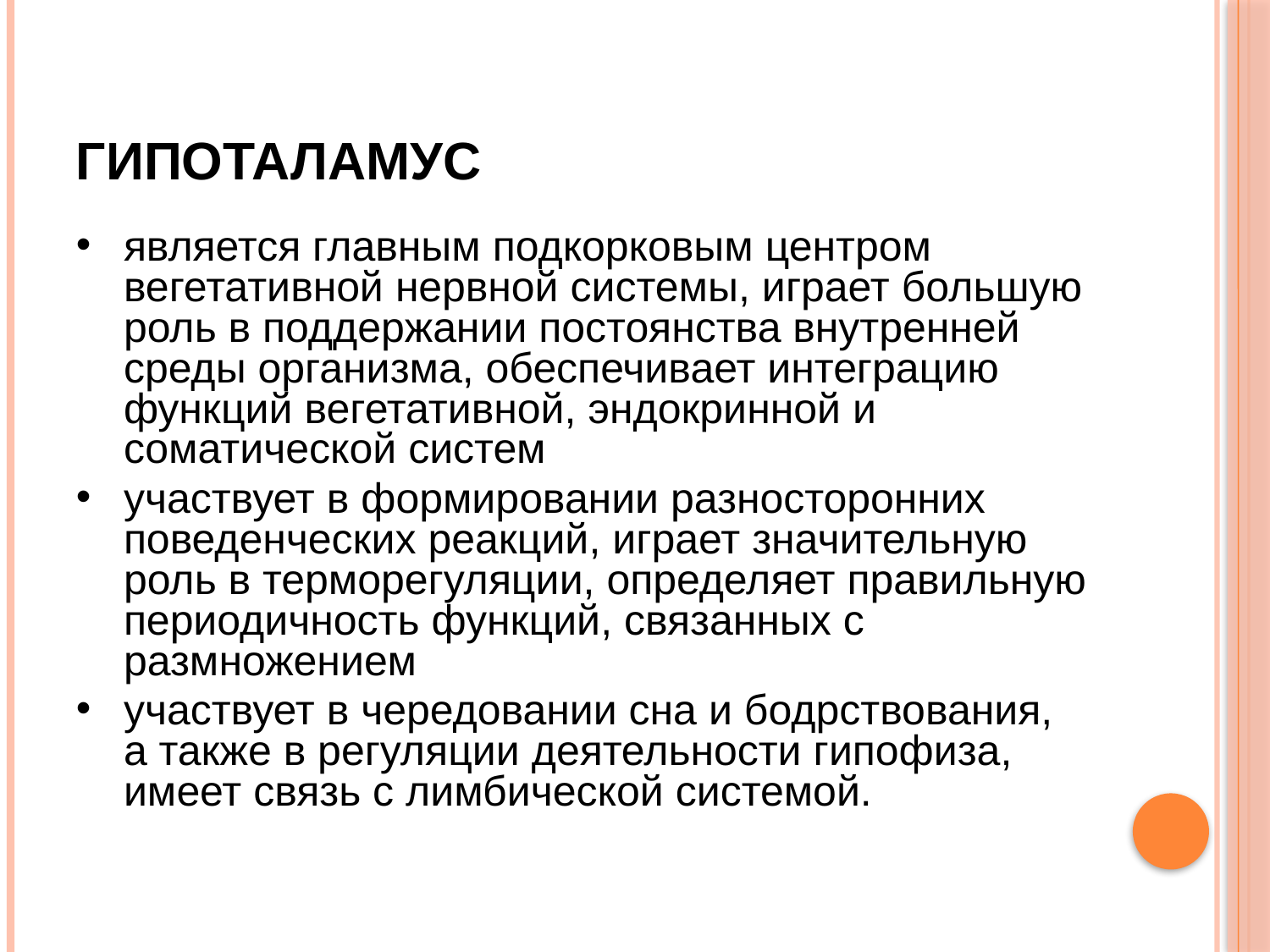

# Гипоталамус
является главным подкорковым центром вегетативной нервной системы, играет большую роль в поддержании постоянства внутренней среды организма, обеспечивает интеграцию функций вегетативной, эндокринной и соматической систем
участвует в формировании разносторонних поведенческих реакций, играет значительную роль в терморегуляции, определяет правильную периодичность функций, связанных с размножением
участвует в чередовании сна и бодрствования, а также в регуляции деятельности гипофиза, имеет связь с лимбической системой.